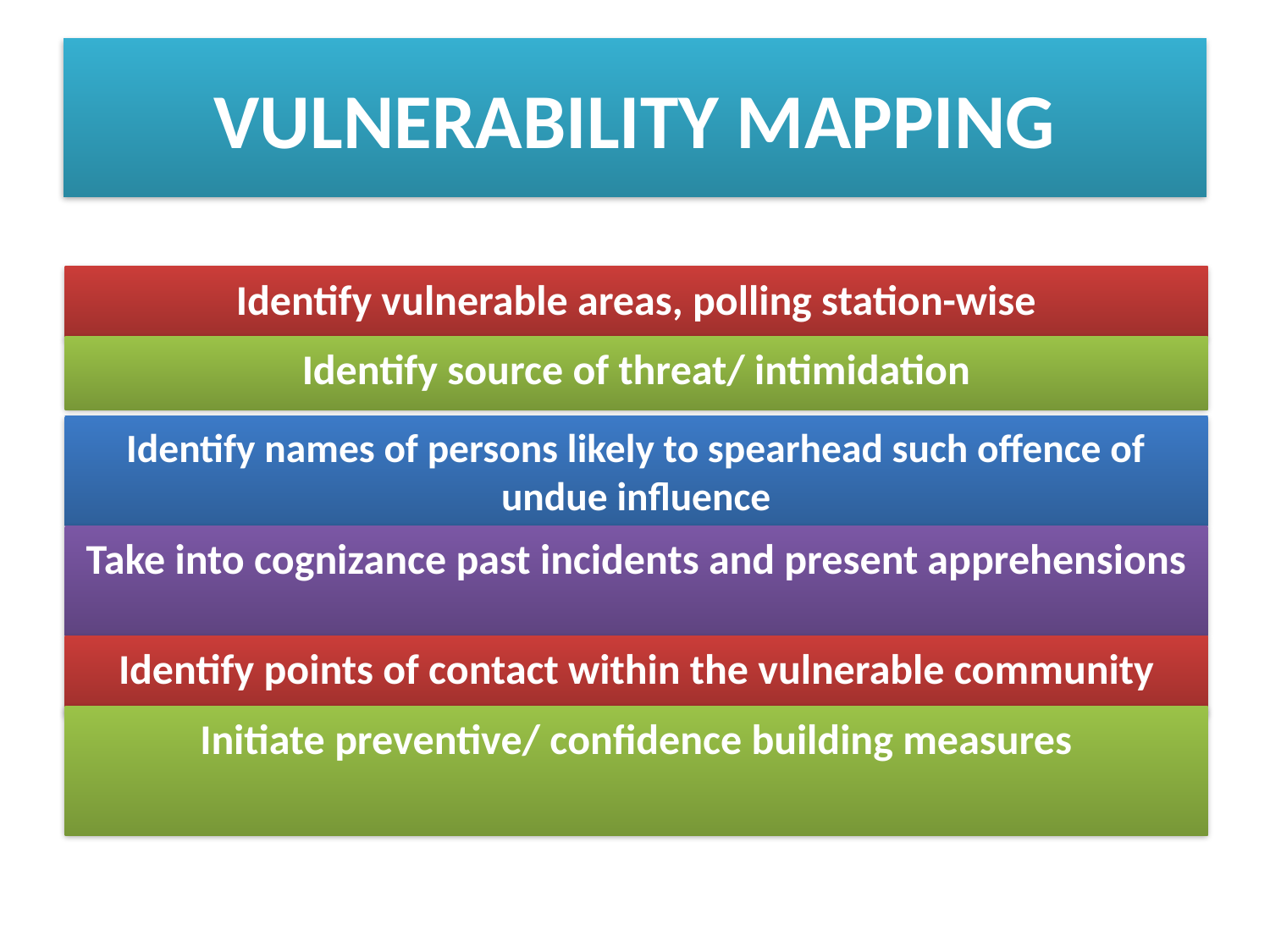

# VULNERABILITY MAPPING
Identify vulnerable areas, polling station-wise

Identify source of threat/ intimidation

Identify names of persons likely to spearhead such offence of undue influence

Take into cognizance past incidents and present apprehensions

Identify points of contact within the vulnerable community

Initiate preventive/ confidence building measures